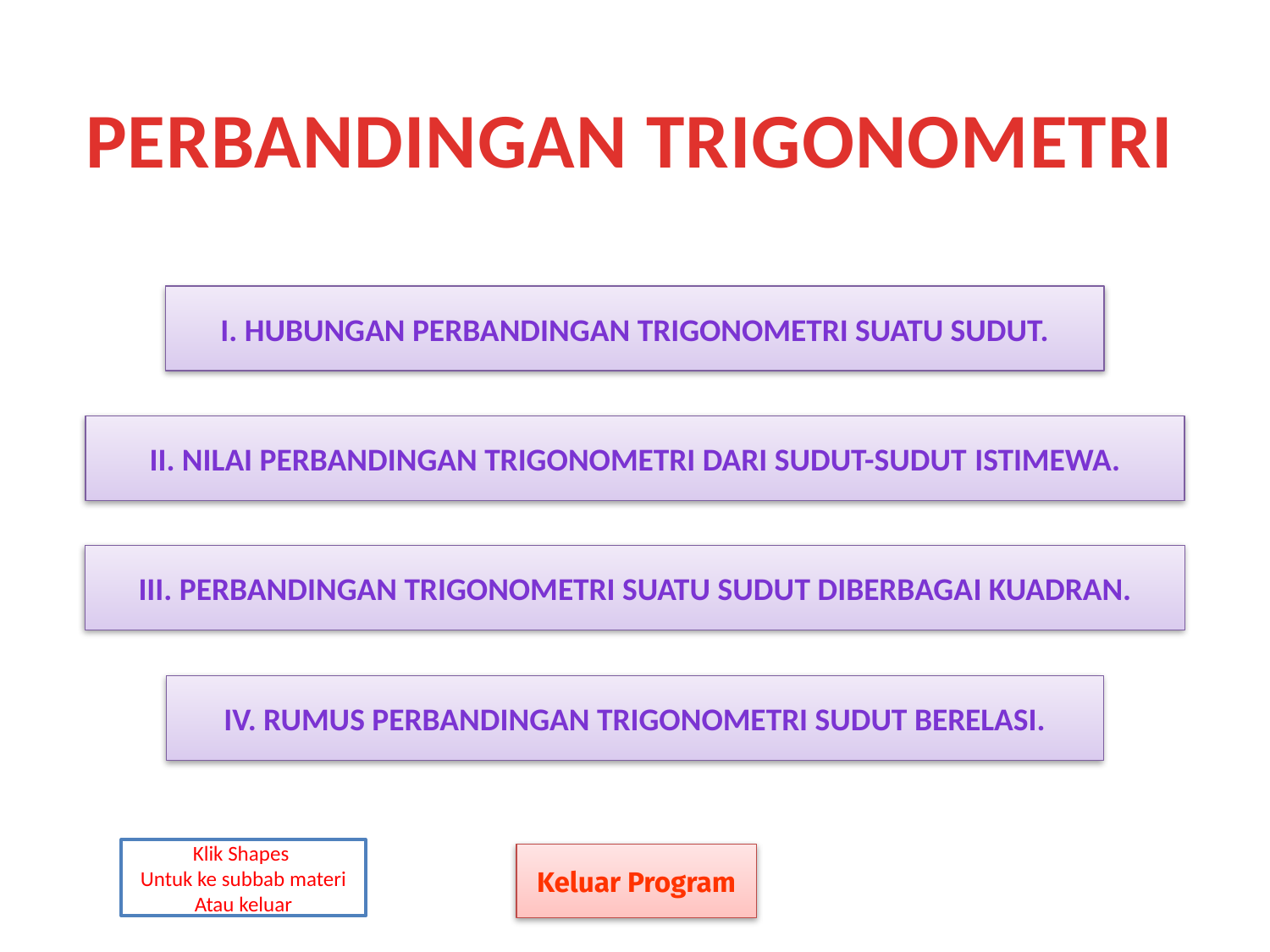

PERBANDINGAN TRIGONOMETRI
I. HUBUNGAN PERBANDINGAN TRIGONOMETRI SUATU SUDUT.
II. NILAI PERBANDINGAN TRIGONOMETRI DARI SUDUT-SUDUT ISTIMEWA.
III. PERBANDINGAN TRIGONOMETRI SUATU SUDUt DIBERBAGAi KUADRAN.
IV. RUMUS PERBANDINGAN TRIGONOMETRI SUDUT BERELASI.
Klik Shapes
Untuk ke subbab materi
Atau keluar
Keluar Program